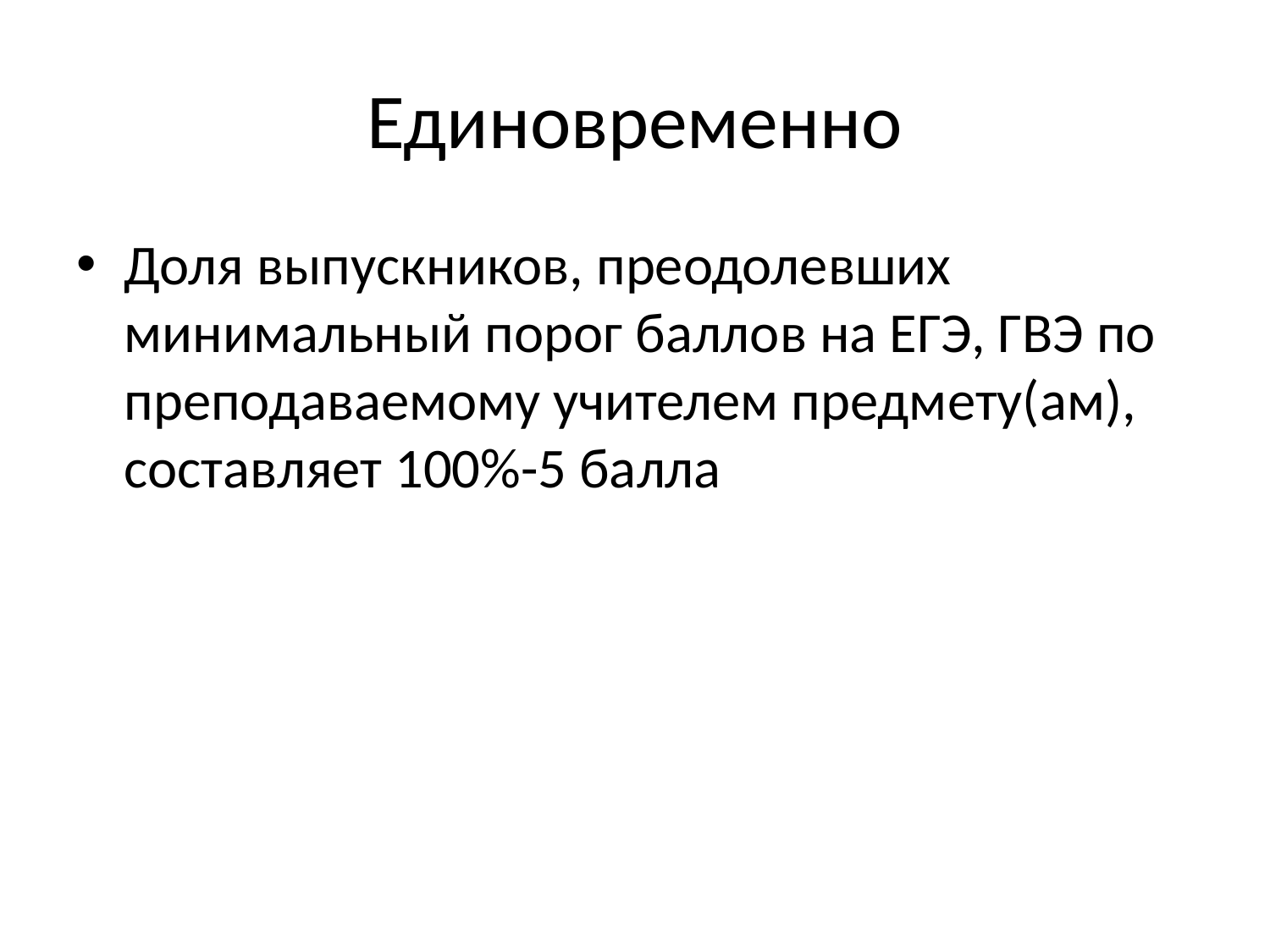

# Единовременно
Доля выпускников, преодолевших минимальный порог баллов на ЕГЭ, ГВЭ по преподаваемому учителем предмету(ам), составляет 100%-5 балла